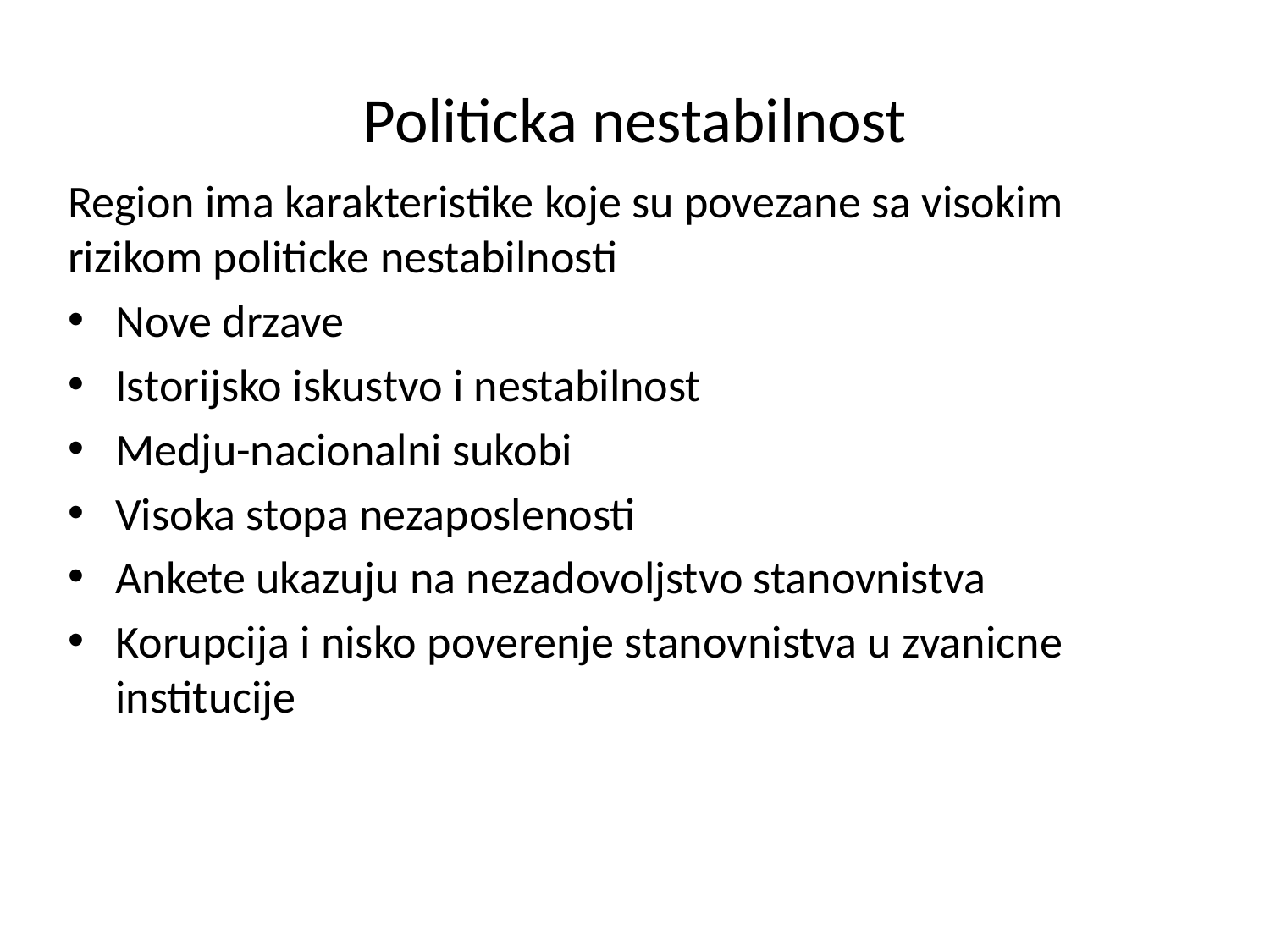

# Politicka nestabilnost
Region ima karakteristike koje su povezane sa visokim rizikom politicke nestabilnosti
Nove drzave
Istorijsko iskustvo i nestabilnost
Medju-nacionalni sukobi
Visoka stopa nezaposlenosti
Ankete ukazuju na nezadovoljstvo stanovnistva
Korupcija i nisko poverenje stanovnistva u zvanicne institucije